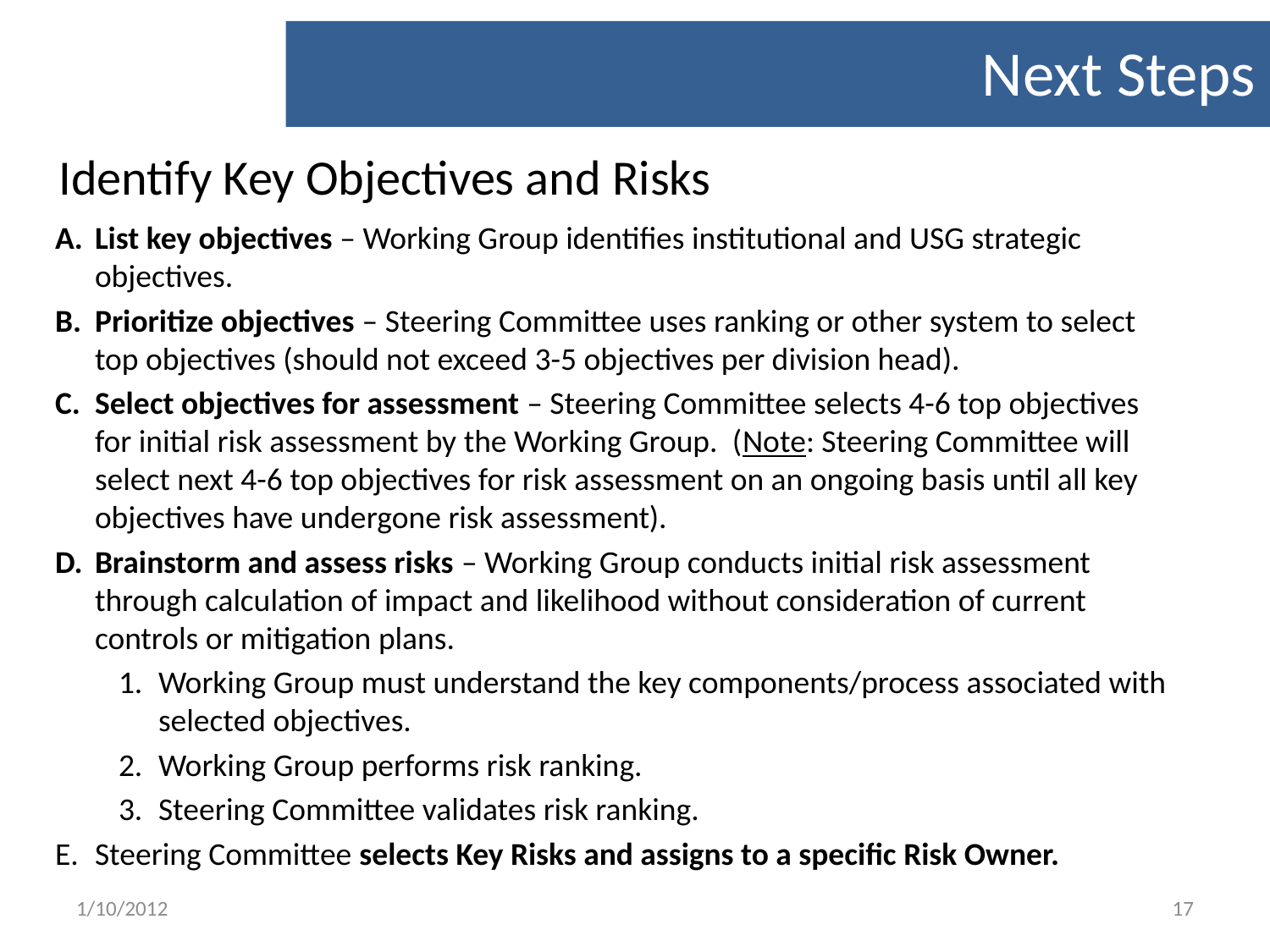

Next Steps
Identify Key Objectives and Risks
List key objectives – Working Group identifies institutional and USG strategic objectives.
Prioritize objectives – Steering Committee uses ranking or other system to select top objectives (should not exceed 3-5 objectives per division head).
Select objectives for assessment – Steering Committee selects 4-6 top objectives for initial risk assessment by the Working Group.  (Note: Steering Committee will select next 4-6 top objectives for risk assessment on an ongoing basis until all key objectives have undergone risk assessment).
Brainstorm and assess risks – Working Group conducts initial risk assessment through calculation of impact and likelihood without consideration of current controls or mitigation plans.
Working Group must understand the key components/process associated with selected objectives.
Working Group performs risk ranking.
Steering Committee validates risk ranking.
Steering Committee selects Key Risks and assigns to a specific Risk Owner.
1/10/2012
17